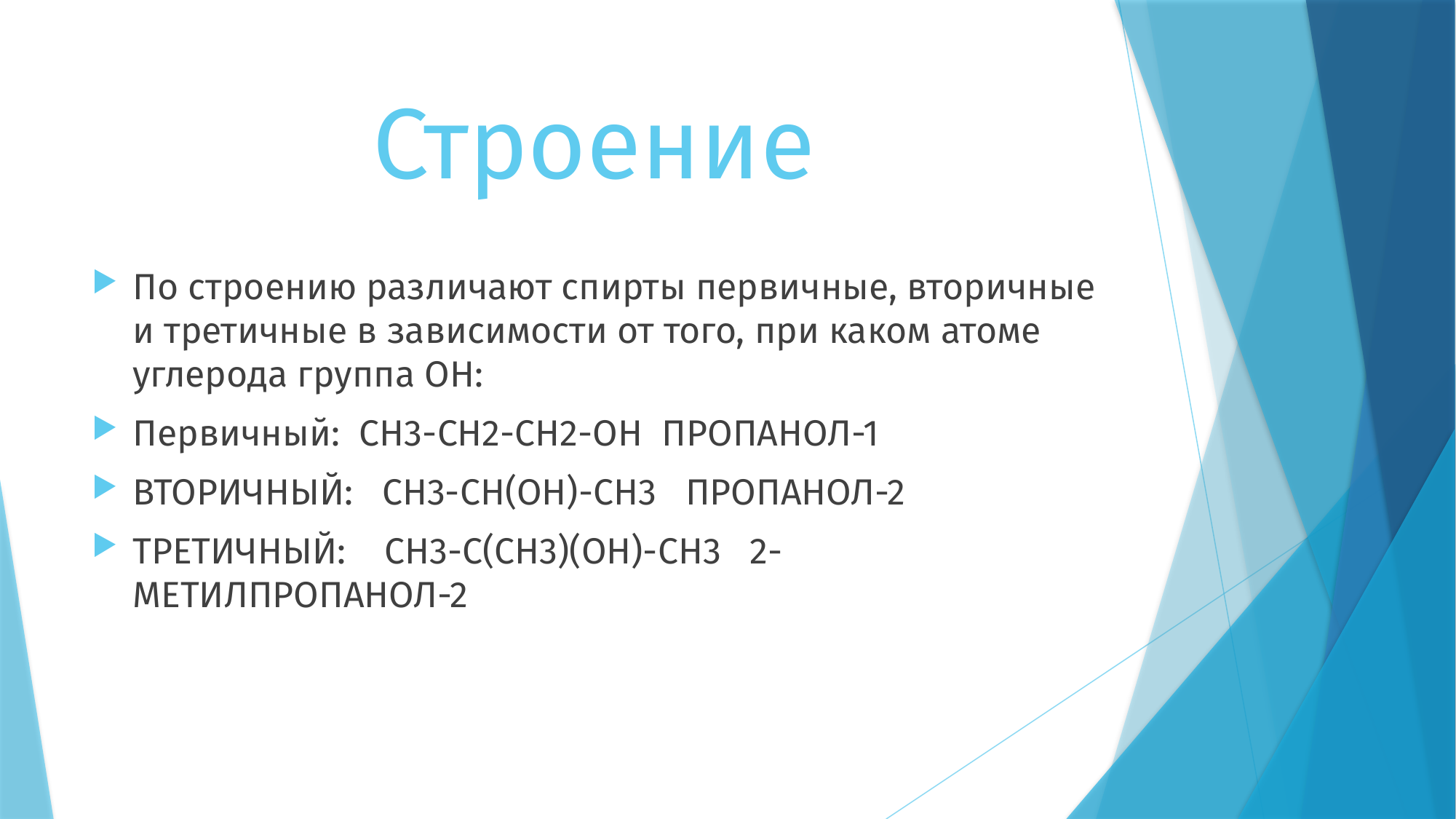

# Строение
По строению различают спирты первичные, вторичные и третичные в зависимости от того, при каком атоме углерода группа ОН:
Первичный:  СН3-СН2-СН2-ОН  ПРОПАНОЛ-1
ВТОРИЧНЫЙ:   СН3-СН(ОН)-СН3   ПРОПАНОЛ-2
ТРЕТИЧНЫЙ:    СН3-С(СН3)(ОН)-СН3   2-МЕТИЛПРОПАНОЛ-2